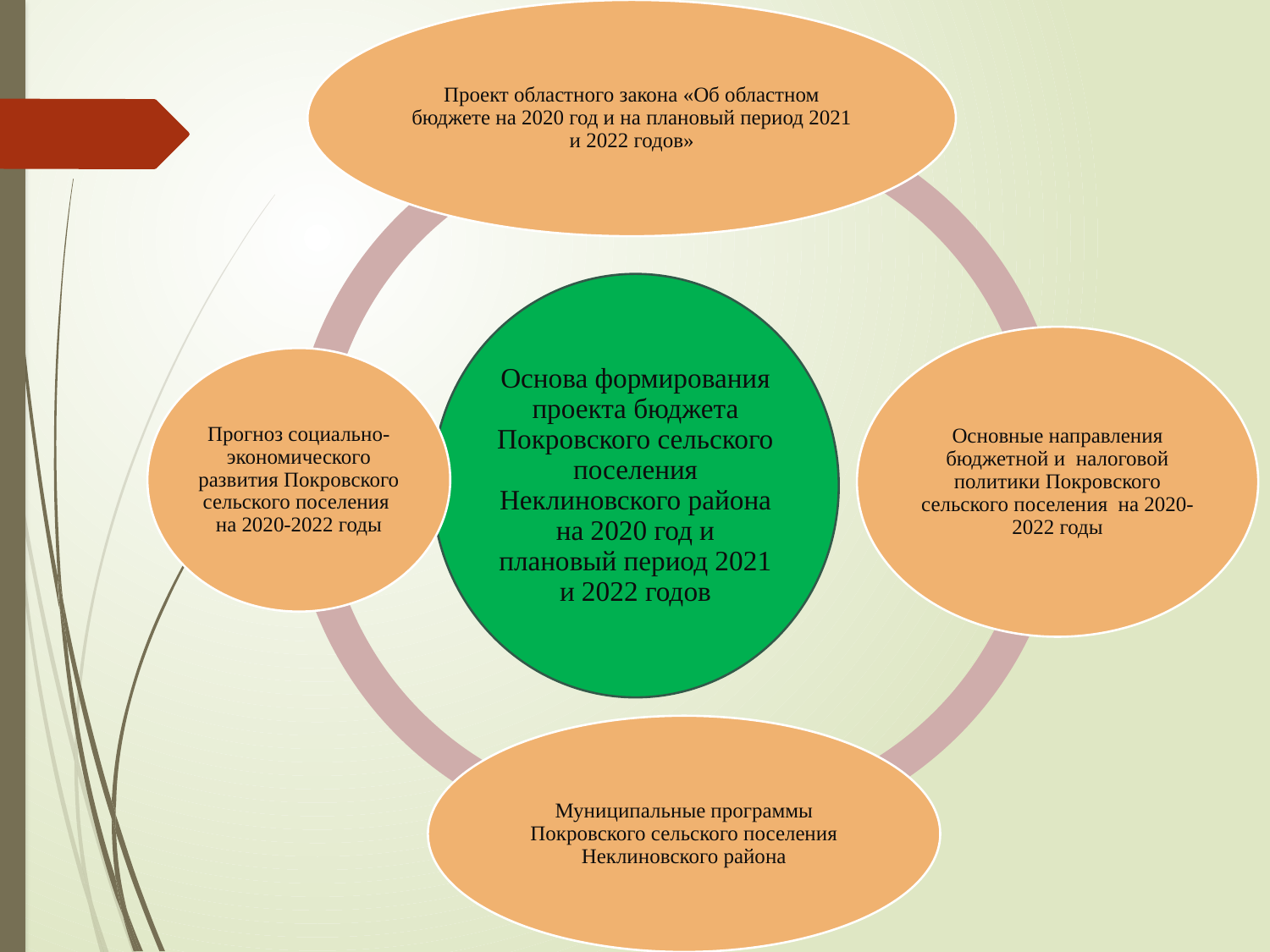

Основа формирования проекта бюджета Покровского сельского поселения Неклиновского района на 2020 год и плановый период 2021 и 2022 годов
Проект областного закона «Об областном бюджете на 2020 год и на плановый период 2021 и 2022 годов»
Основные направления бюджетной и  налоговой политики Покровского сельского поселения  на 2020-2022 годы
Муниципальные программы Покровского сельского поселения Неклиновского района
Прогноз социально-экономического развития Покровского сельского поселения  на 2020-2022 годы
#